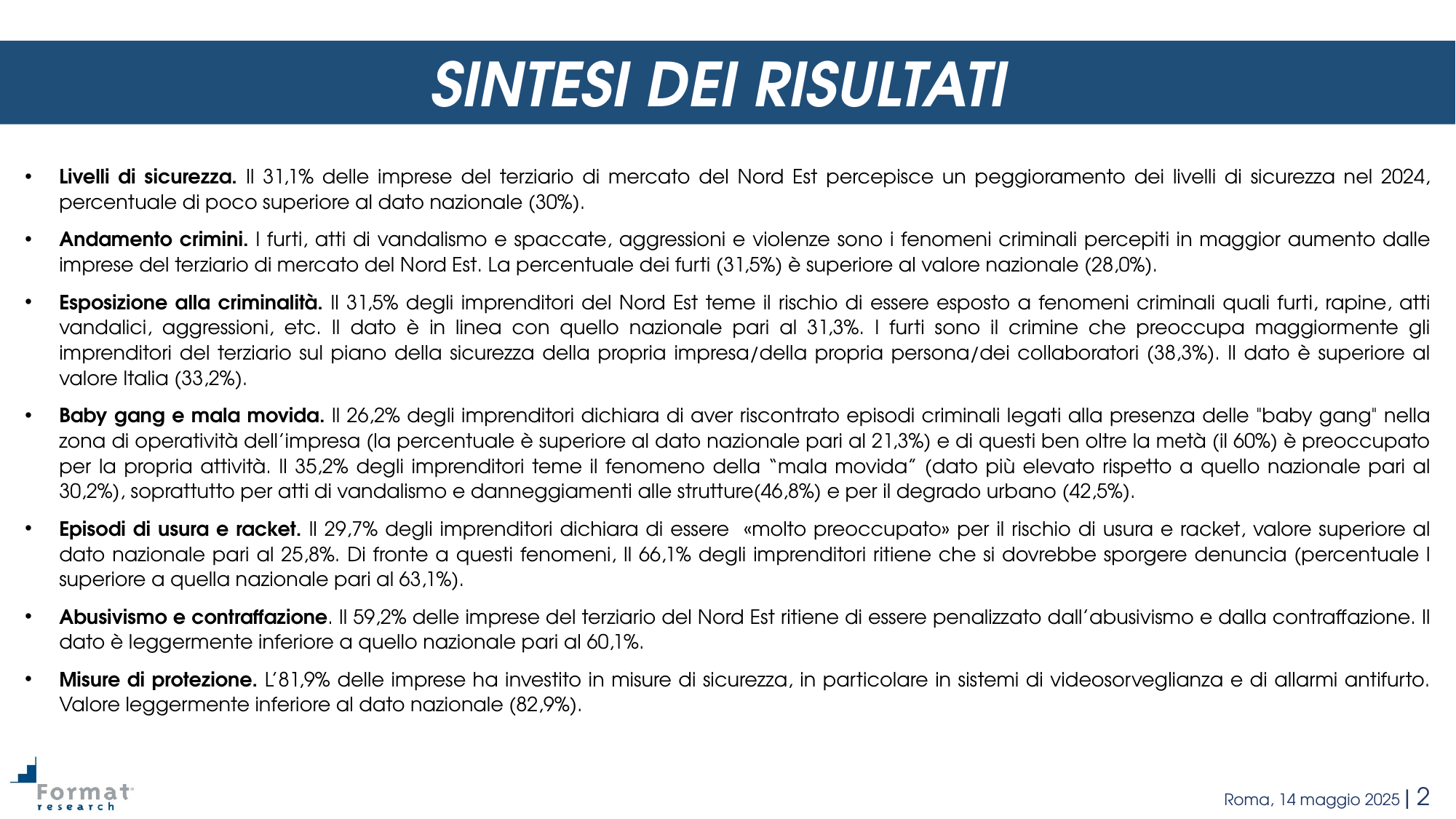

SINTESI DEI RISULTATI
Livelli di sicurezza. Il 31,1% delle imprese del terziario di mercato del Nord Est percepisce un peggioramento dei livelli di sicurezza nel 2024, percentuale di poco superiore al dato nazionale (30%).
Andamento crimini. I furti, atti di vandalismo e spaccate, aggressioni e violenze sono i fenomeni criminali percepiti in maggior aumento dalle imprese del terziario di mercato del Nord Est. La percentuale dei furti (31,5%) è superiore al valore nazionale (28,0%).
Esposizione alla criminalità. Il 31,5% degli imprenditori del Nord Est teme il rischio di essere esposto a fenomeni criminali quali furti, rapine, atti vandalici, aggressioni, etc. Il dato è in linea con quello nazionale pari al 31,3%. I furti sono il crimine che preoccupa maggiormente gli imprenditori del terziario sul piano della sicurezza della propria impresa/della propria persona/dei collaboratori (38,3%). Il dato è superiore al valore Italia (33,2%).
Baby gang e mala movida. Il 26,2% degli imprenditori dichiara di aver riscontrato episodi criminali legati alla presenza delle "baby gang" nella zona di operatività dell’impresa (la percentuale è superiore al dato nazionale pari al 21,3%) e di questi ben oltre la metà (il 60%) è preoccupato per la propria attività. Il 35,2% degli imprenditori teme il fenomeno della “mala movida” (dato più elevato rispetto a quello nazionale pari al 30,2%), soprattutto per atti di vandalismo e danneggiamenti alle strutture(46,8%) e per il degrado urbano (42,5%).
Episodi di usura e racket. Il 29,7% degli imprenditori dichiara di essere  «molto preoccupato» per il rischio di usura e racket, valore superiore al dato nazionale pari al 25,8%. Di fronte a questi fenomeni, Il 66,1% degli imprenditori ritiene che si dovrebbe sporgere denuncia (percentuale l superiore a quella nazionale pari al 63,1%).
Abusivismo e contraffazione. Il 59,2% delle imprese del terziario del Nord Est ritiene di essere penalizzato dall’abusivismo e dalla contraffazione. Il dato è leggermente inferiore a quello nazionale pari al 60,1%.
Misure di protezione. L’81,9% delle imprese ha investito in misure di sicurezza, in particolare in sistemi di videosorveglianza e di allarmi antifurto. Valore leggermente inferiore al dato nazionale (82,9%).